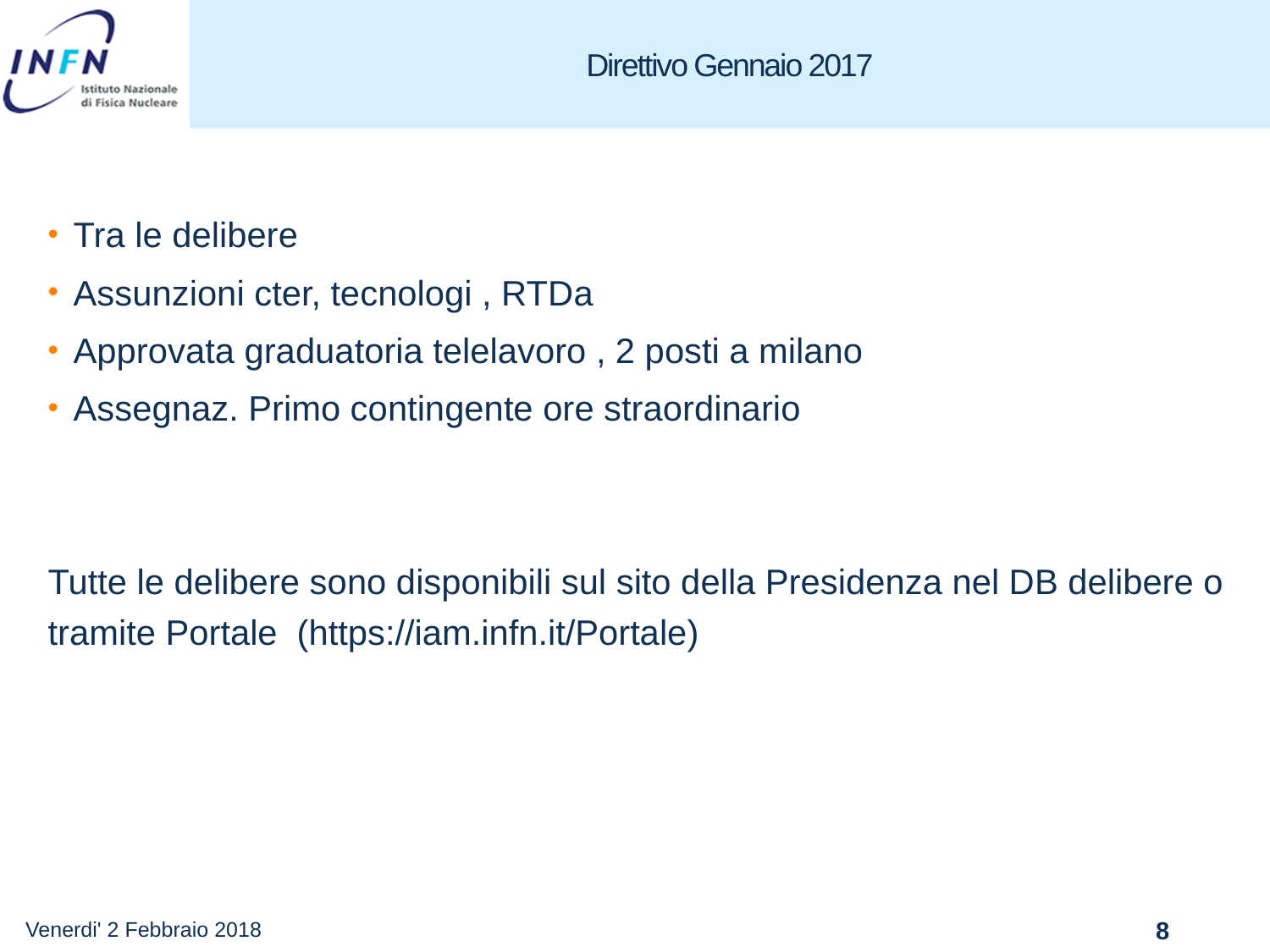

# Direttivo Gennaio 2017

Tra le delibere
Assunzioni cter, tecnologi , RTDa
Approvata graduatoria telelavoro , 2 posti a milano
Assegnaz. Primo contingente ore straordinario

Tutte le delibere sono disponibili sul sito della Presidenza nel DB delibere o tramite Portale  (https://iam.infn.it/Portale)

Venerdi' 2 Febbraio 2018
8